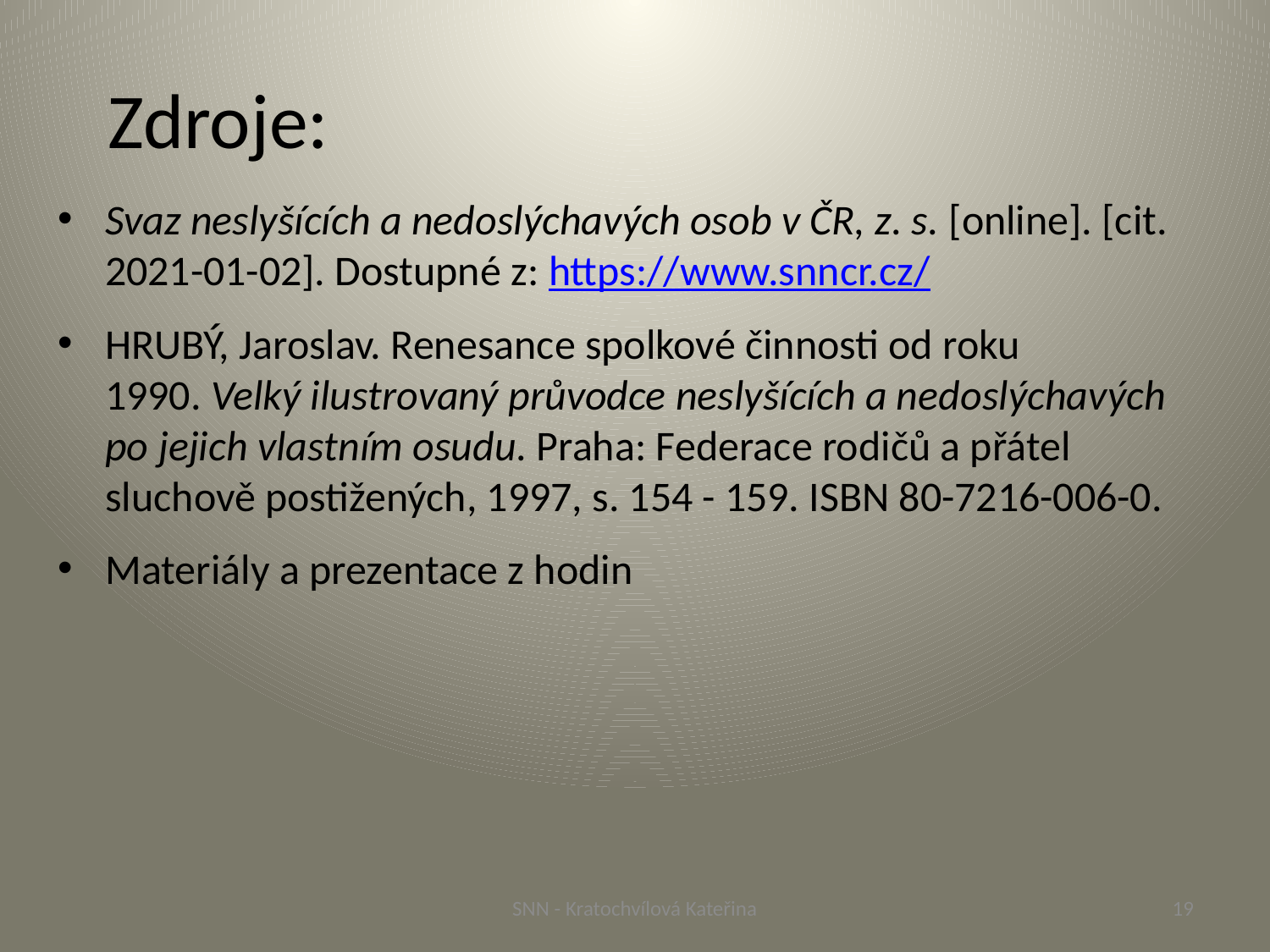

# Zdroje:
Svaz neslyšících a nedoslýchavých osob v ČR, z. s. [online]. [cit. 2021-01-02]. Dostupné z: https://www.snncr.cz/
HRUBÝ, Jaroslav. Renesance spolkové činnosti od roku 1990. Velký ilustrovaný průvodce neslyšících a nedoslýchavých po jejich vlastním osudu. Praha: Federace rodičů a přátel sluchově postižených, 1997, s. 154 - 159. ISBN 80-7216-006-0.
Materiály a prezentace z hodin

SNN - Kratochvílová Kateřina
19